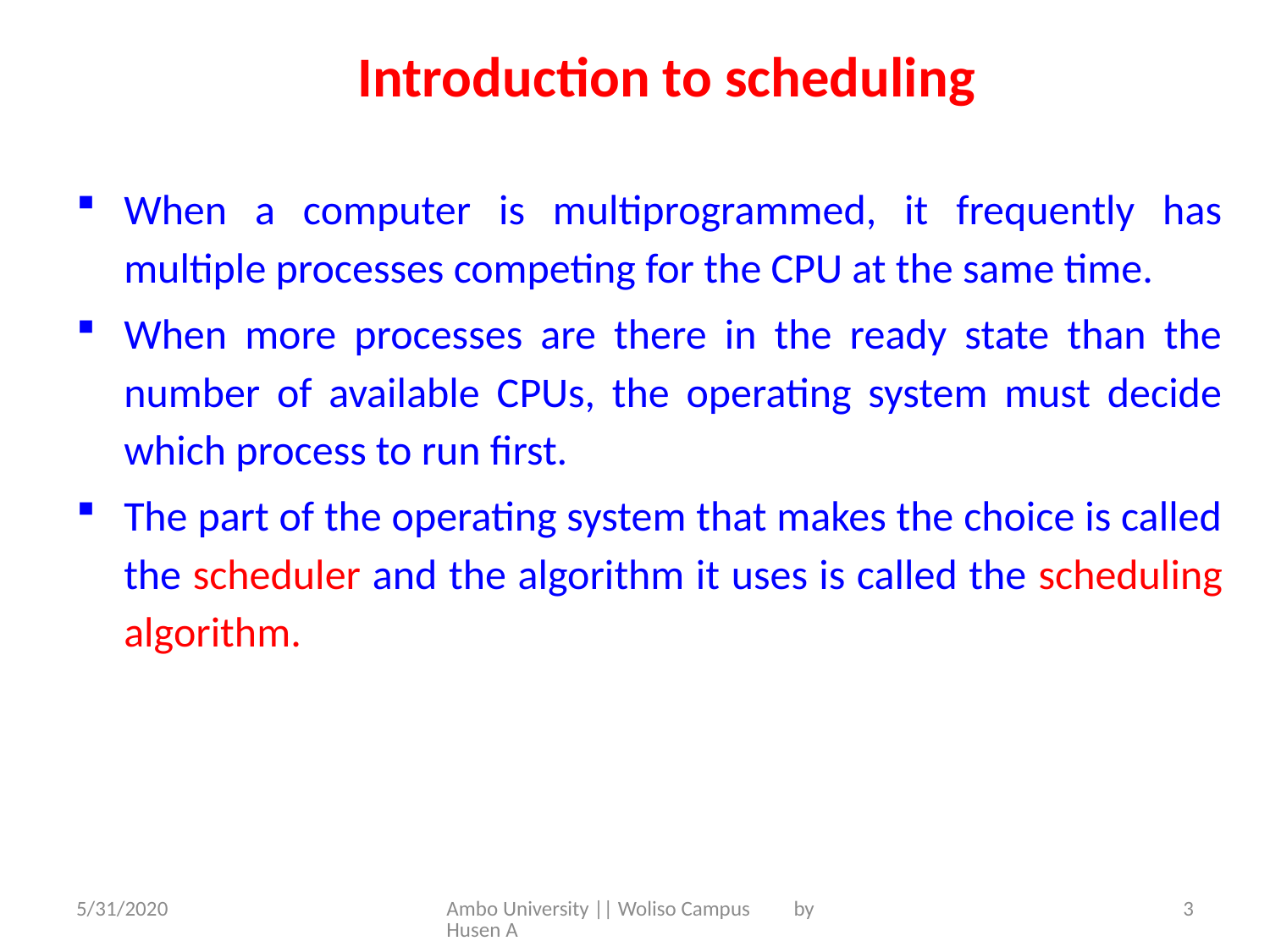

Introduction to scheduling
When a computer is multiprogrammed, it frequently has multiple processes competing for the CPU at the same time.
When more processes are there in the ready state than the number of available CPUs, the operating system must decide which process to run first.
The part of the operating system that makes the choice is called the scheduler and the algorithm it uses is called the scheduling algorithm.
5/31/2020
Ambo University || Woliso Campus         by Husen A
3